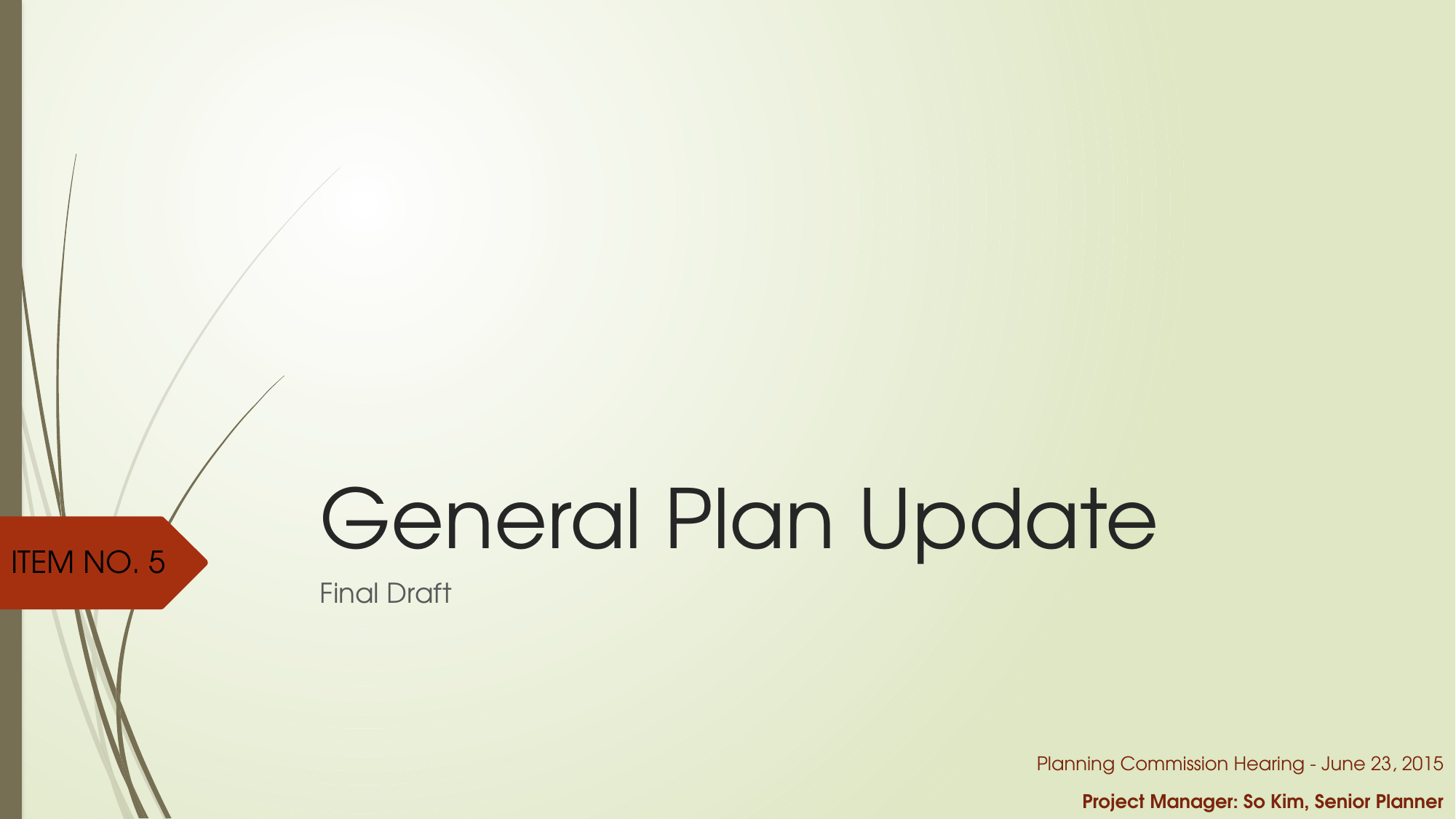

# General Plan Update
Item no. 5
Final Draft

Planning Commission Hearing - June 23, 2015
Project Manager: So Kim, Senior Planner